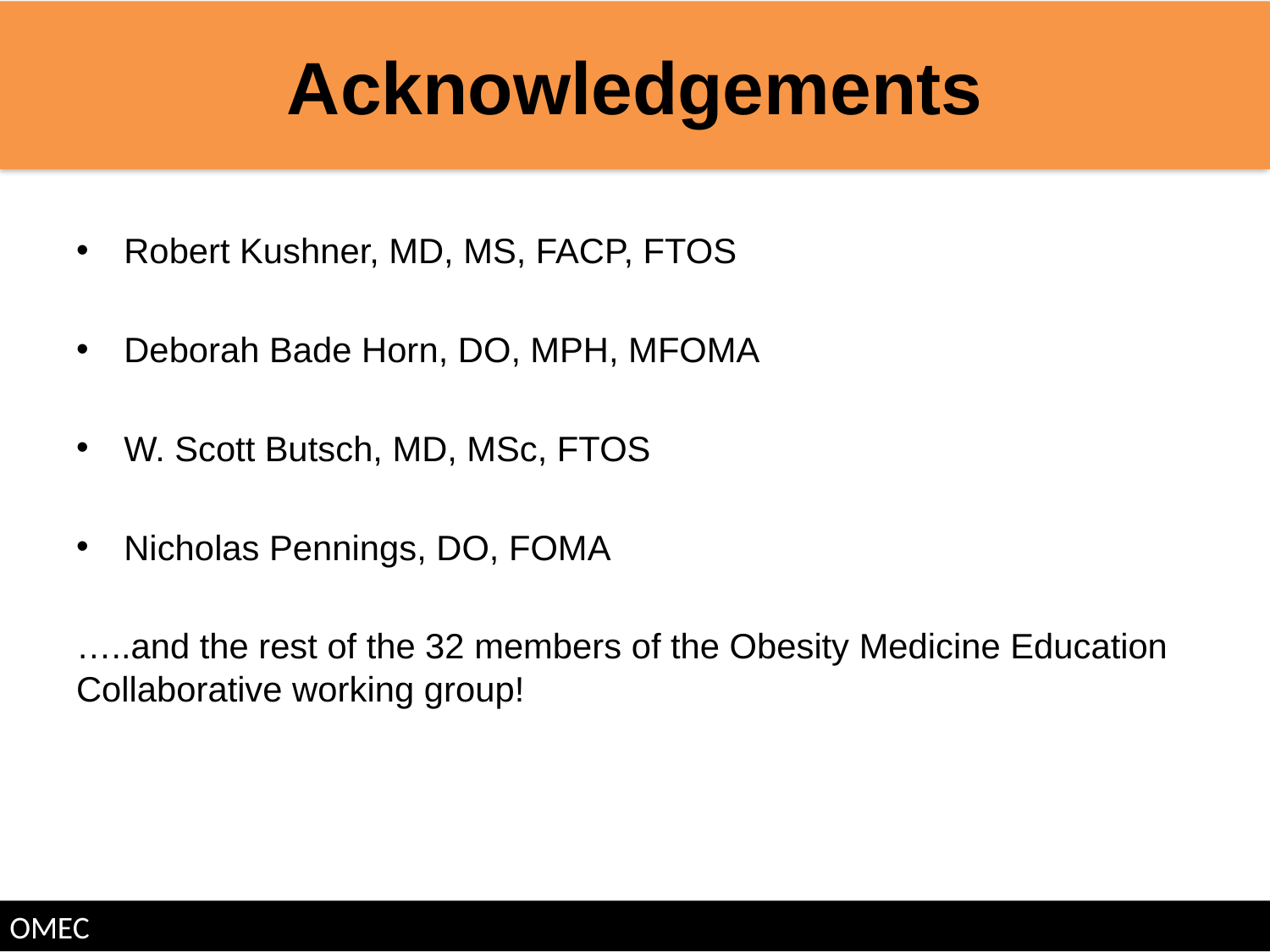

Acknowledgements
Robert Kushner, MD, MS, FACP, FTOS

Deborah Bade Horn, DO, MPH, MFOMA

W. Scott Butsch, MD, MSc, FTOS

Nicholas Pennings, DO, FOMA

…..and the rest of the 32 members of the Obesity Medicine Education Collaborative working group!
OMEC